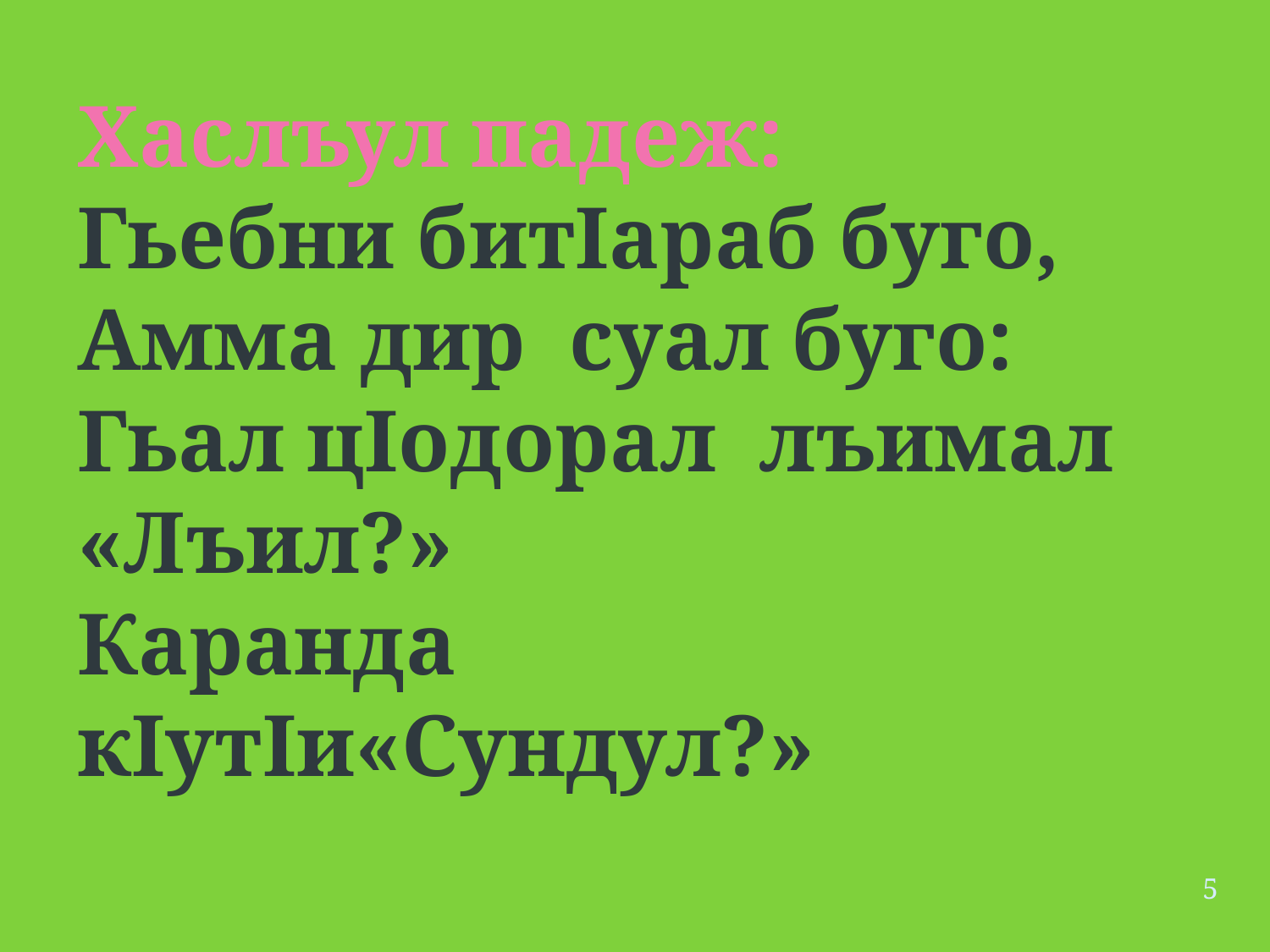

Хаслъул падеж:
Гьебни битIараб буго,
Амма дир  суал буго:
Гьал цIодорал  лъимал «Лъил?»
Каранда  кIутIи«Сундул?»
5